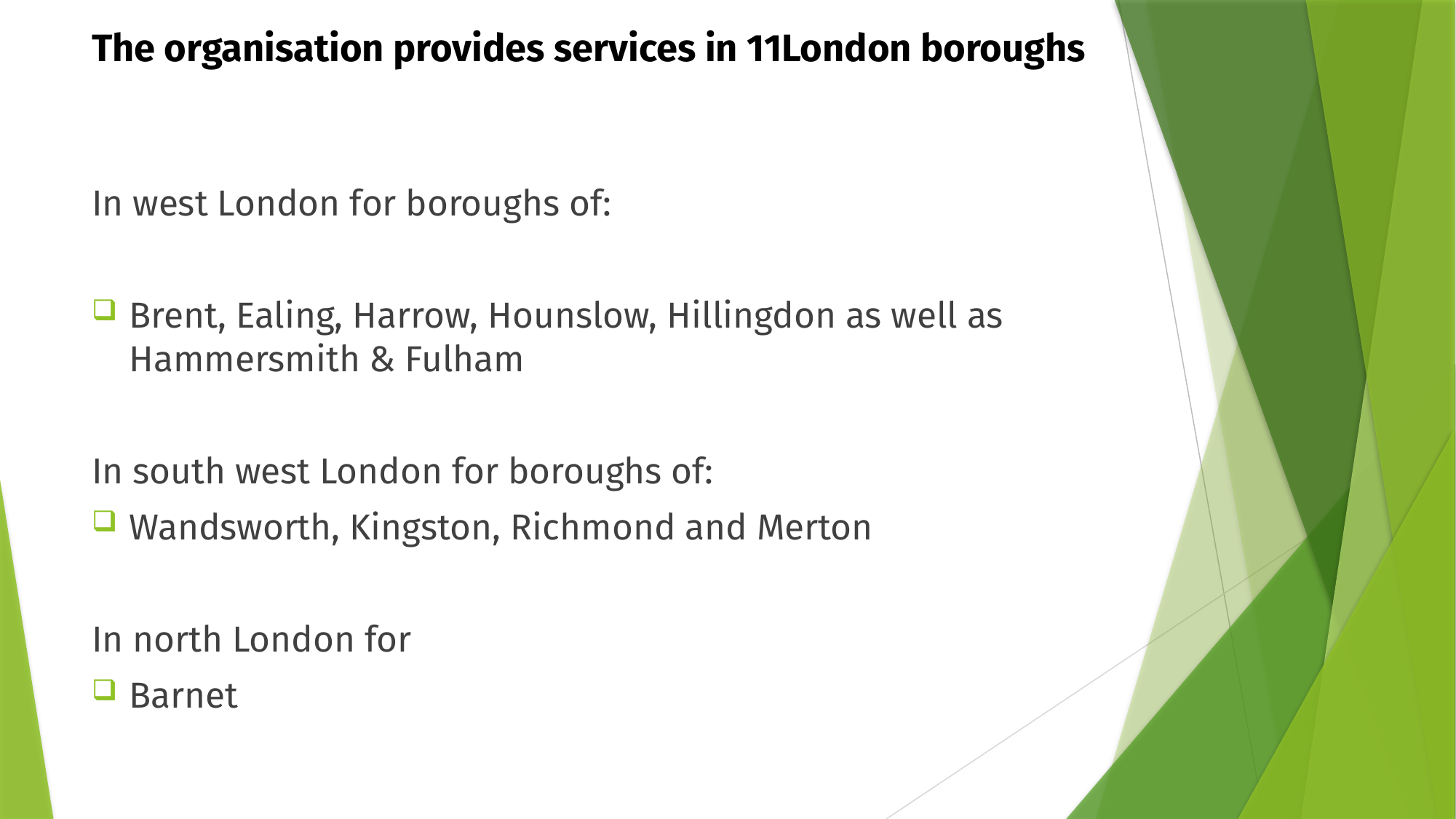

# The organisation provides services in 11London boroughs
In west London for boroughs of:

Brent, Ealing, Harrow, Hounslow, Hillingdon as well as Hammersmith & Fulham

In south west London for boroughs of:
Wandsworth, Kingston, Richmond and Merton

In north London for
Barnet